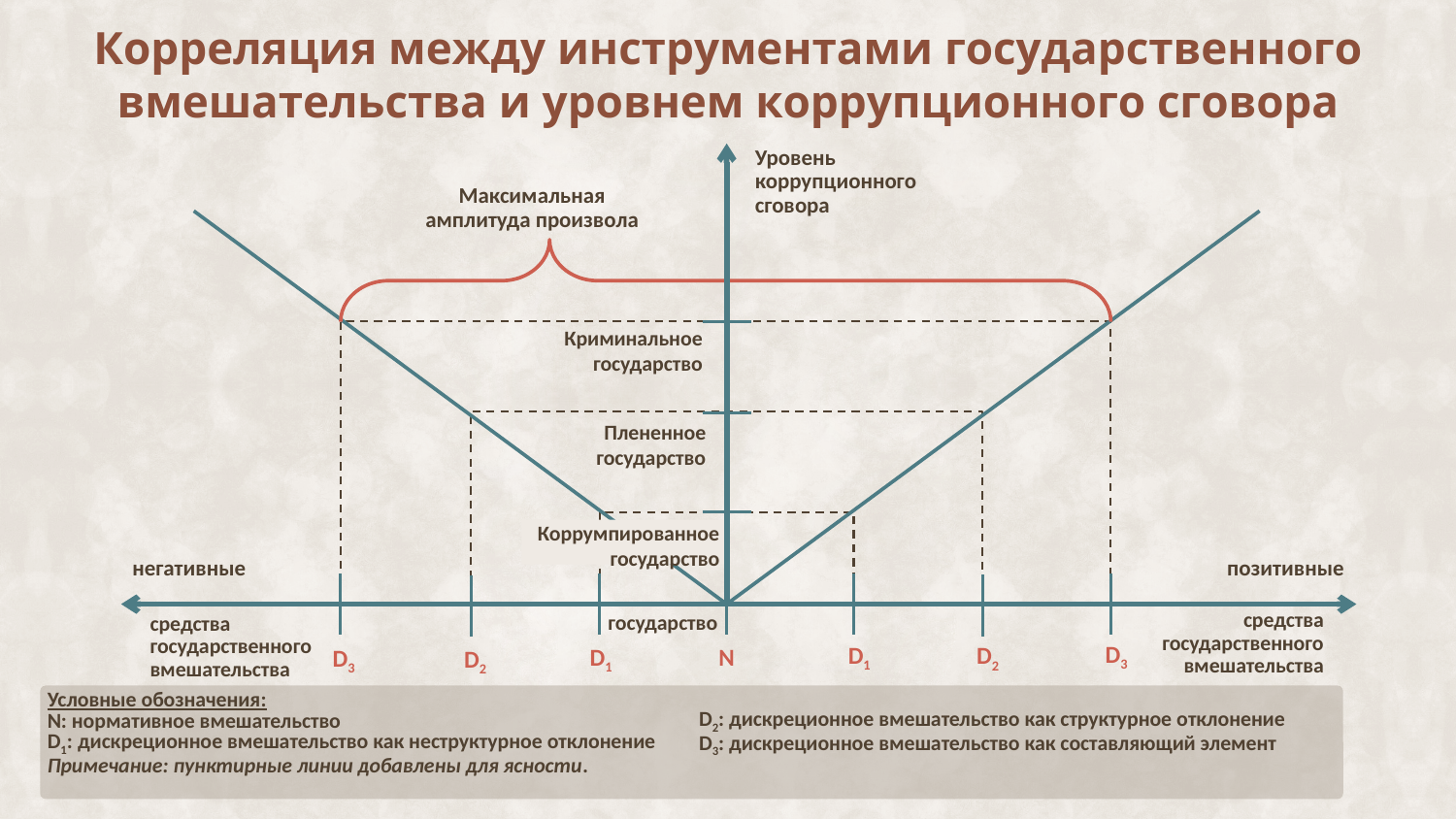

# Корреляция между инструментами государственного вмешательства и уровнем коррупционного сговора

Уровень коррупционного сговора
Максимальная амплитуда произвола

Криминальное государство

Плененное государство

Коррумпированное государство
негативные
позитивные
государство
средства государственного вмешательства
средства государственного вмешательства
D3
D1
D2
D1
N
D3
D2
| Условные обозначения: N: нормативное вмешательство D1: дискреционное вмешательство как неструктурное отклонение Примечание: пунктирные линии добавлены для ясности. | D2: дискреционное вмешательство как структурное отклонение D3: дискреционное вмешательство как составляющий элемент |
| --- | --- |